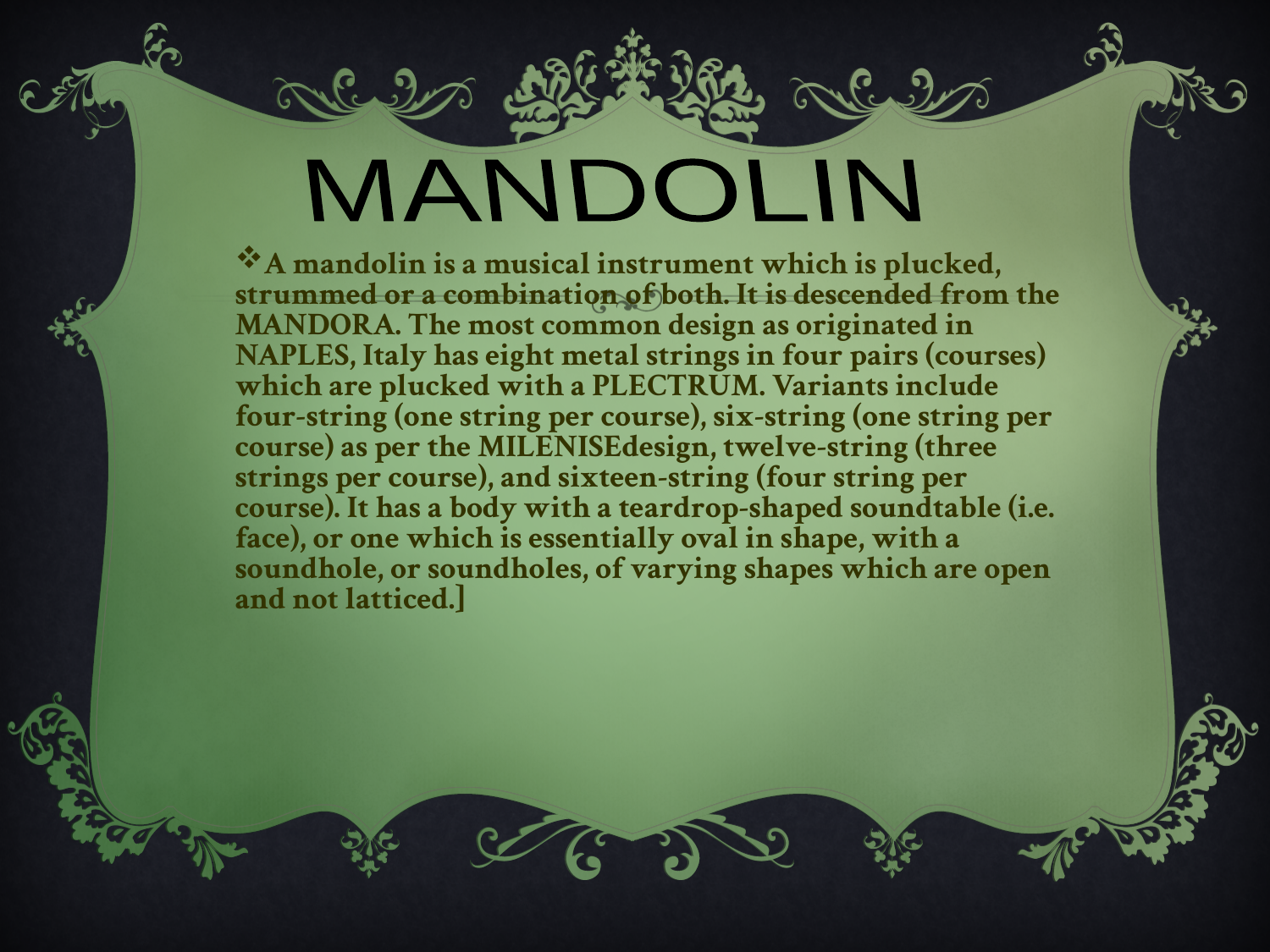

MANDOLIN
A mandolin is a musical instrument which is plucked, strummed or a combination of both. It is descended from the MANDORA. The most common design as originated in NAPLES, Italy has eight metal strings in four pairs (courses) which are plucked with a PLECTRUM. Variants include four-string (one string per course), six-string (one string per course) as per the MILENISEdesign, twelve-string (three strings per course), and sixteen-string (four string per course). It has a body with a teardrop-shaped soundtable (i.e. face), or one which is essentially oval in shape, with a soundhole, or soundholes, of varying shapes which are open and not latticed.]